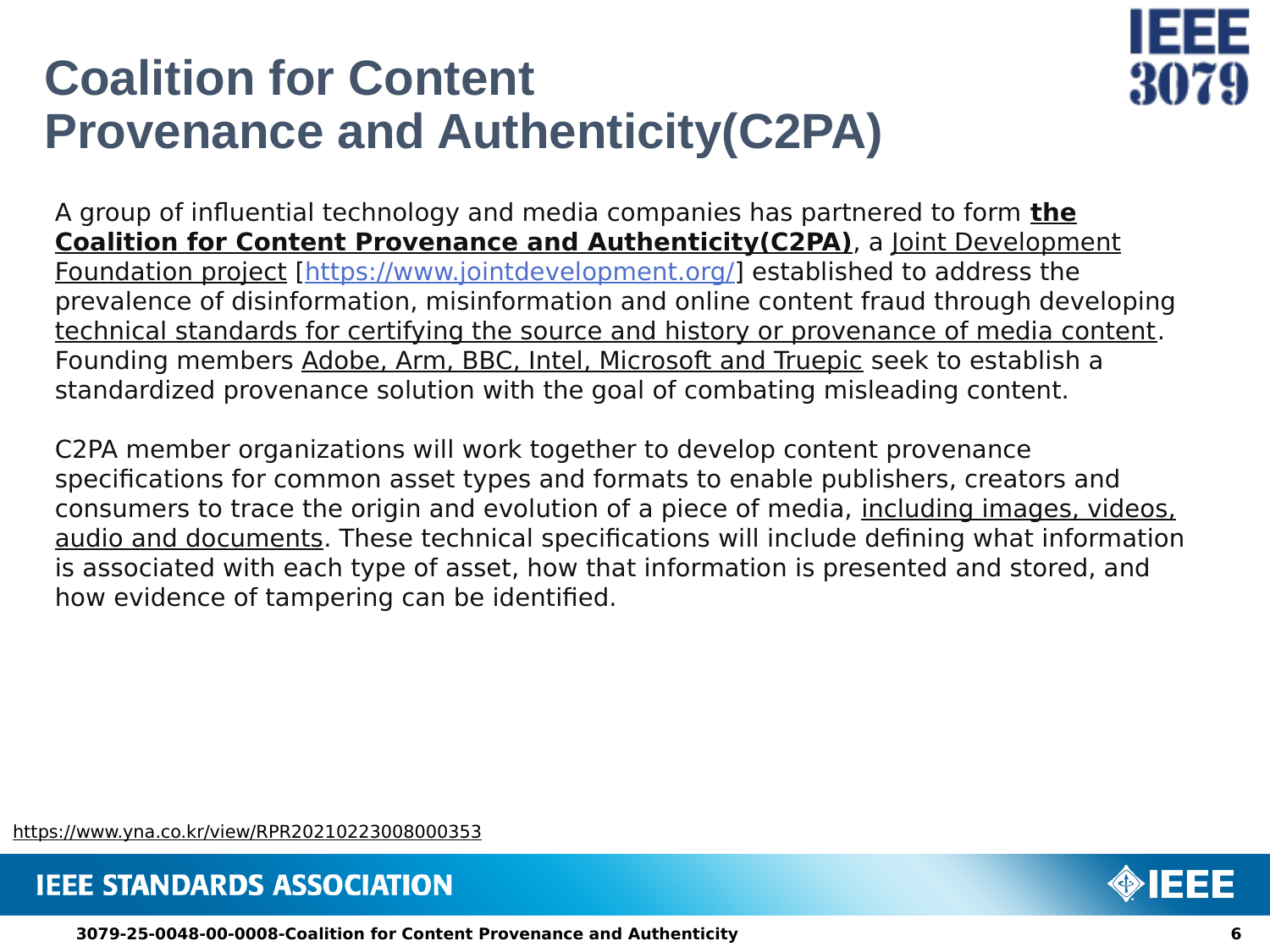

# Coalition for Content Provenance and Authenticity(C2PA)
A group of influential technology and media companies has partnered to form the Coalition for Content Provenance and Authenticity(C2PA), a Joint Development Foundation project [https://www.jointdevelopment.org/] established to address the prevalence of disinformation, misinformation and online content fraud through developing technical standards for certifying the source and history or provenance of media content. Founding members Adobe, Arm, BBC, Intel, Microsoft and Truepic seek to establish a standardized provenance solution with the goal of combating misleading content.

C2PA member organizations will work together to develop content provenance specifications for common asset types and formats to enable publishers, creators and consumers to trace the origin and evolution of a piece of media, including images, videos, audio and documents. These technical specifications will include defining what information is associated with each type of asset, how that information is presented and stored, and how evidence of tampering can be identified.

https://www.yna.co.kr/view/RPR20210223008000353
3079-25-0048-00-0008-Coalition for Content Provenance and Authenticity
6